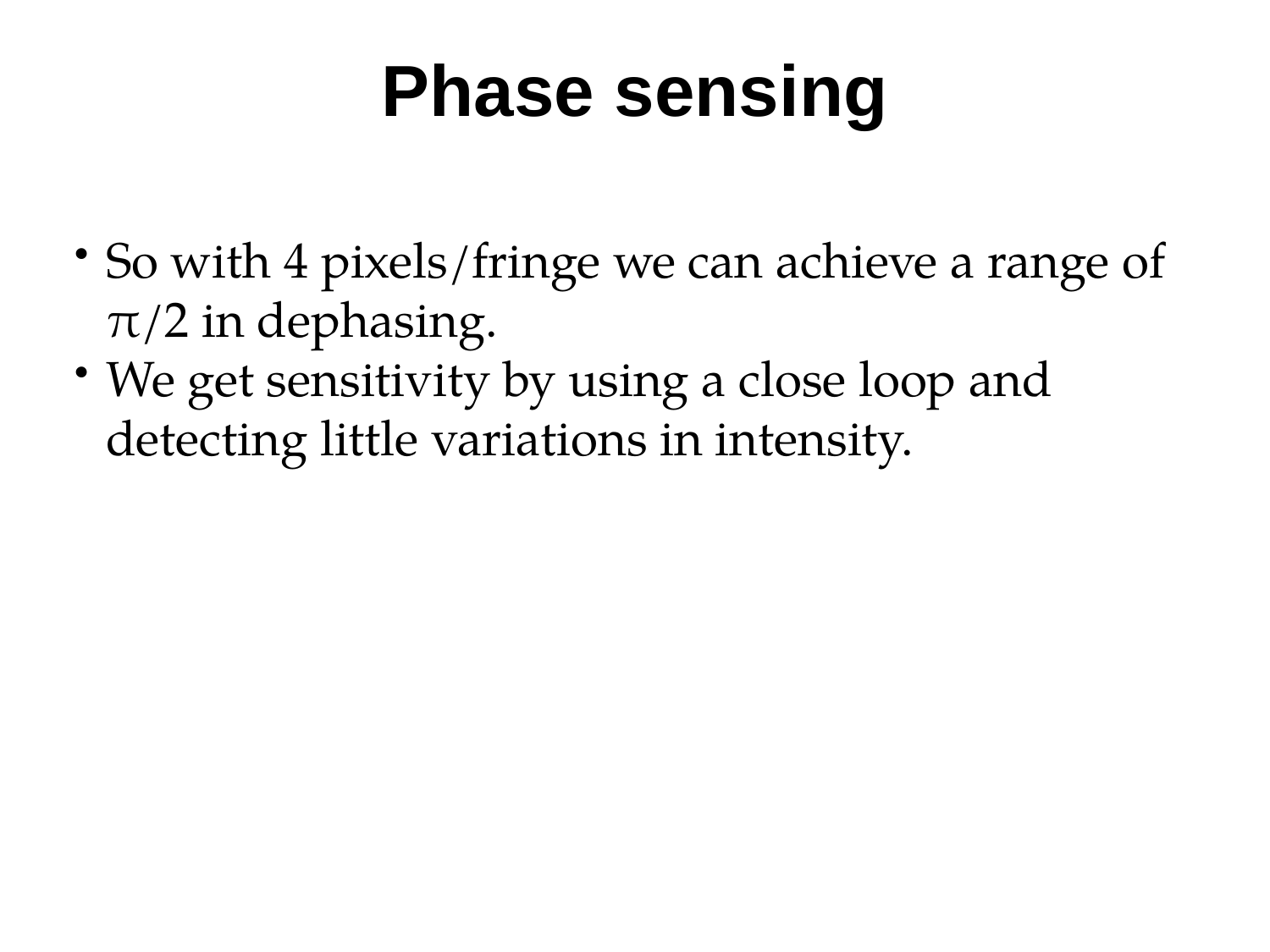

Phase sensing
So with 4 pixels/fringe we can achieve a range of π/2 in dephasing.
We get sensitivity by using a close loop and detecting little variations in intensity.